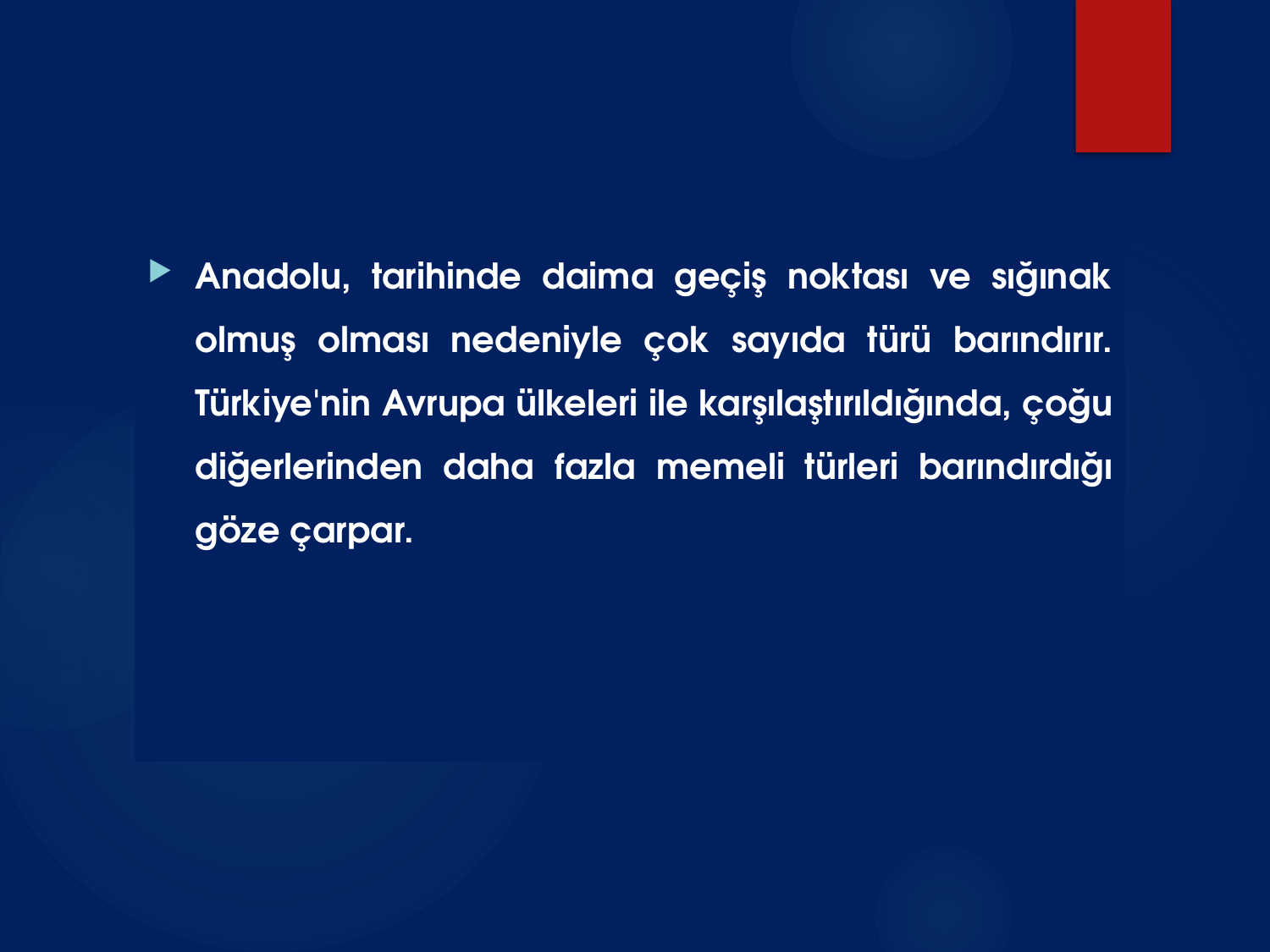

Anadolu, tarihinde daima geçiş noktası ve sığınak olmuş olması nedeniyle çok sayıda türü barındırır. Türkiye'nin Avrupa ülkeleri ile karşılaştırıldığında, çoğu diğerlerinden daha fazla memeli türleri barındırdığı göze çarpar.